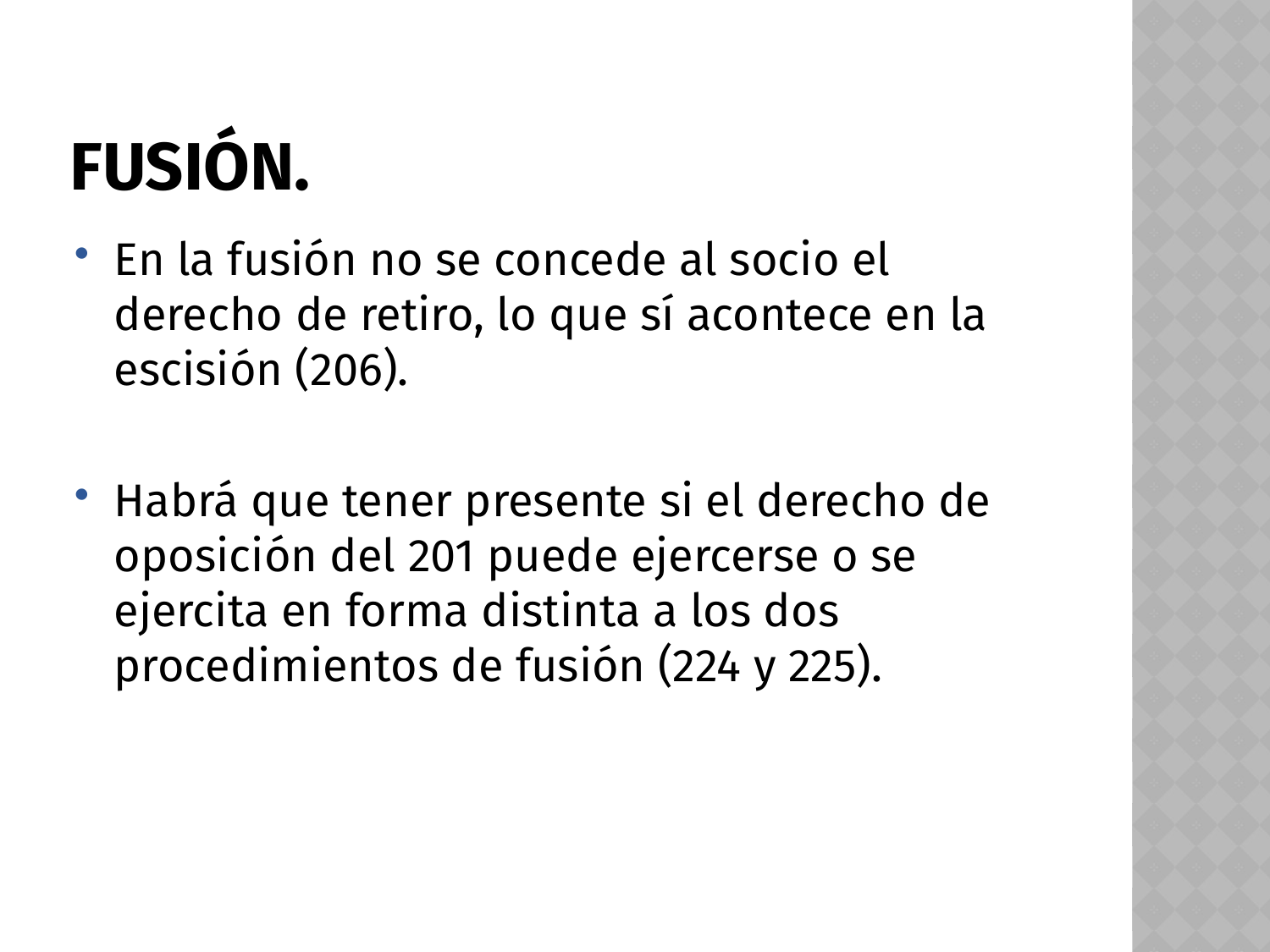

# Fusión.
En la fusión no se concede al socio el derecho de retiro, lo que sí acontece en la escisión (206).

Habrá que tener presente si el derecho de oposición del 201 puede ejercerse o se ejercita en forma distinta a los dos procedimientos de fusión (224 y 225).